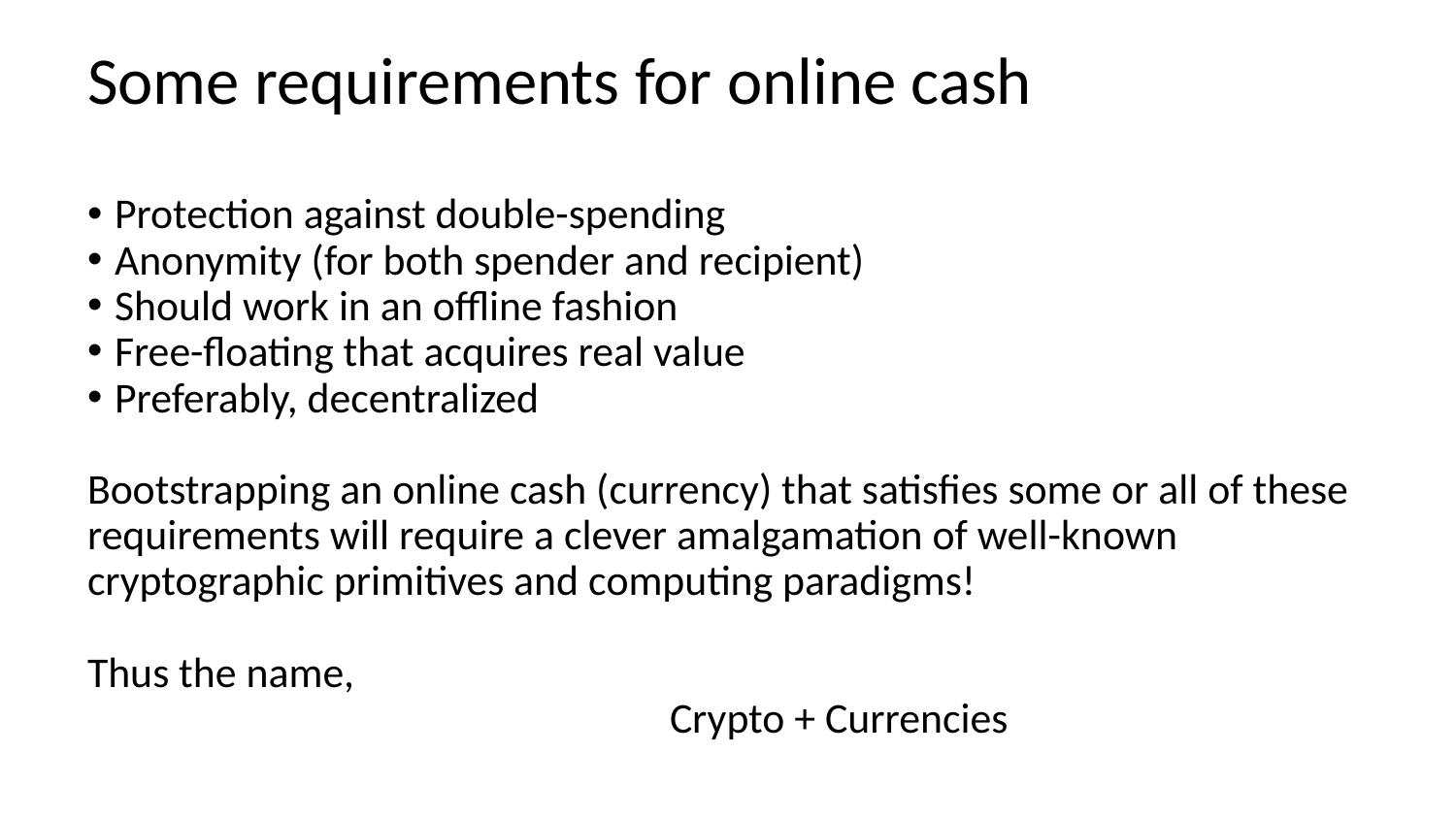

# Some requirements for online cash
Protection against double-spending
Anonymity (for both spender and recipient)
Should work in an offline fashion
Free-floating that acquires real value
Preferably, decentralized

Bootstrapping an online cash (currency) that satisfies some or all of these requirements will require a clever amalgamation of well-known cryptographic primitives and computing paradigms!

Thus the name,
				Crypto + Currencies